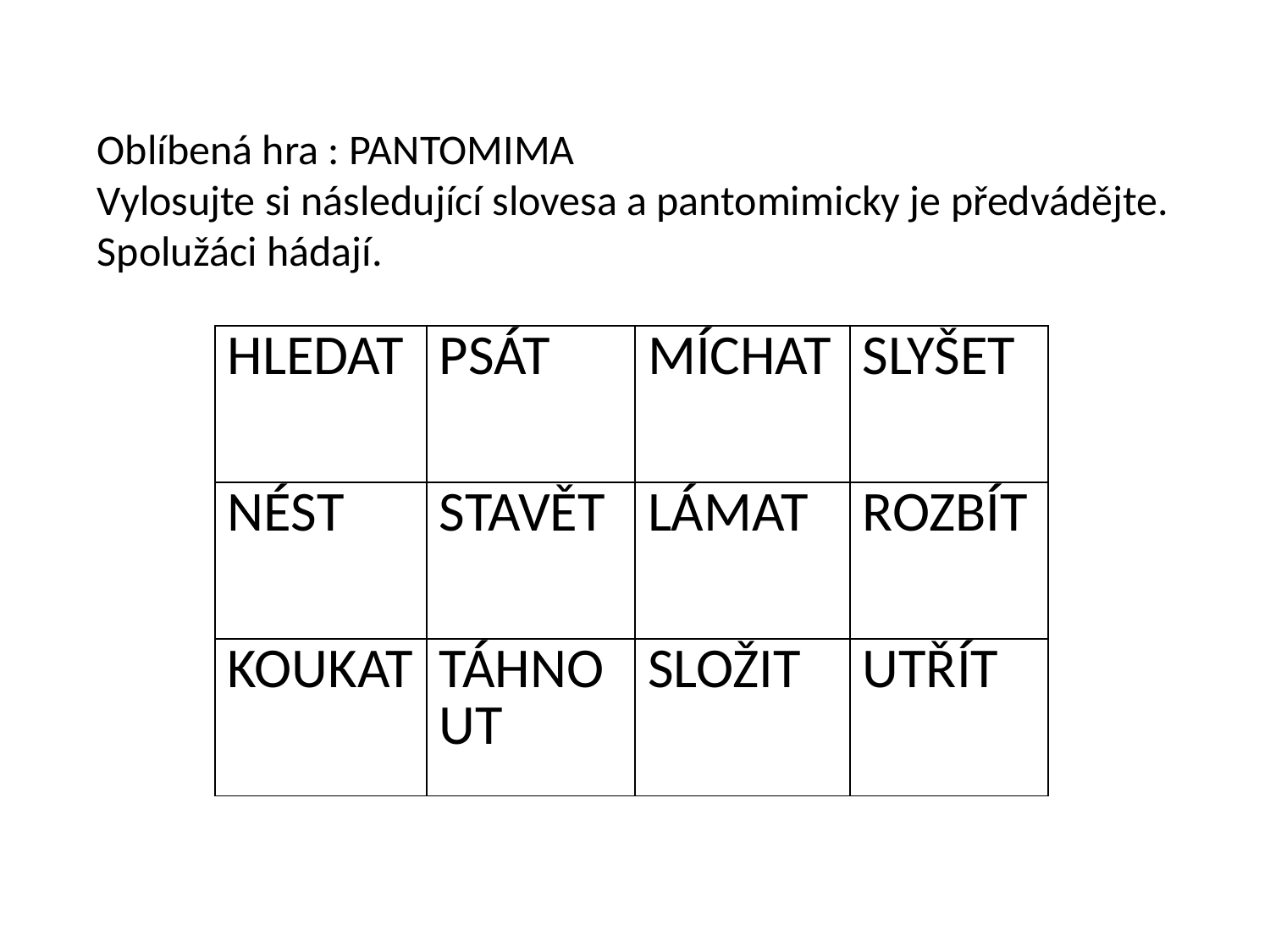

Oblíbená hra : PANTOMIMA
Vylosujte si následující slovesa a pantomimicky je předvádějte.
Spolužáci hádají.

| HLEDAT | PSÁT | MÍCHAT | SLYŠET |
| --- | --- | --- | --- |
| NÉST | STAVĚT | LÁMAT | ROZBÍT |
| KOUKAT | TÁHNOUT | SLOŽIT | UTŘÍT |